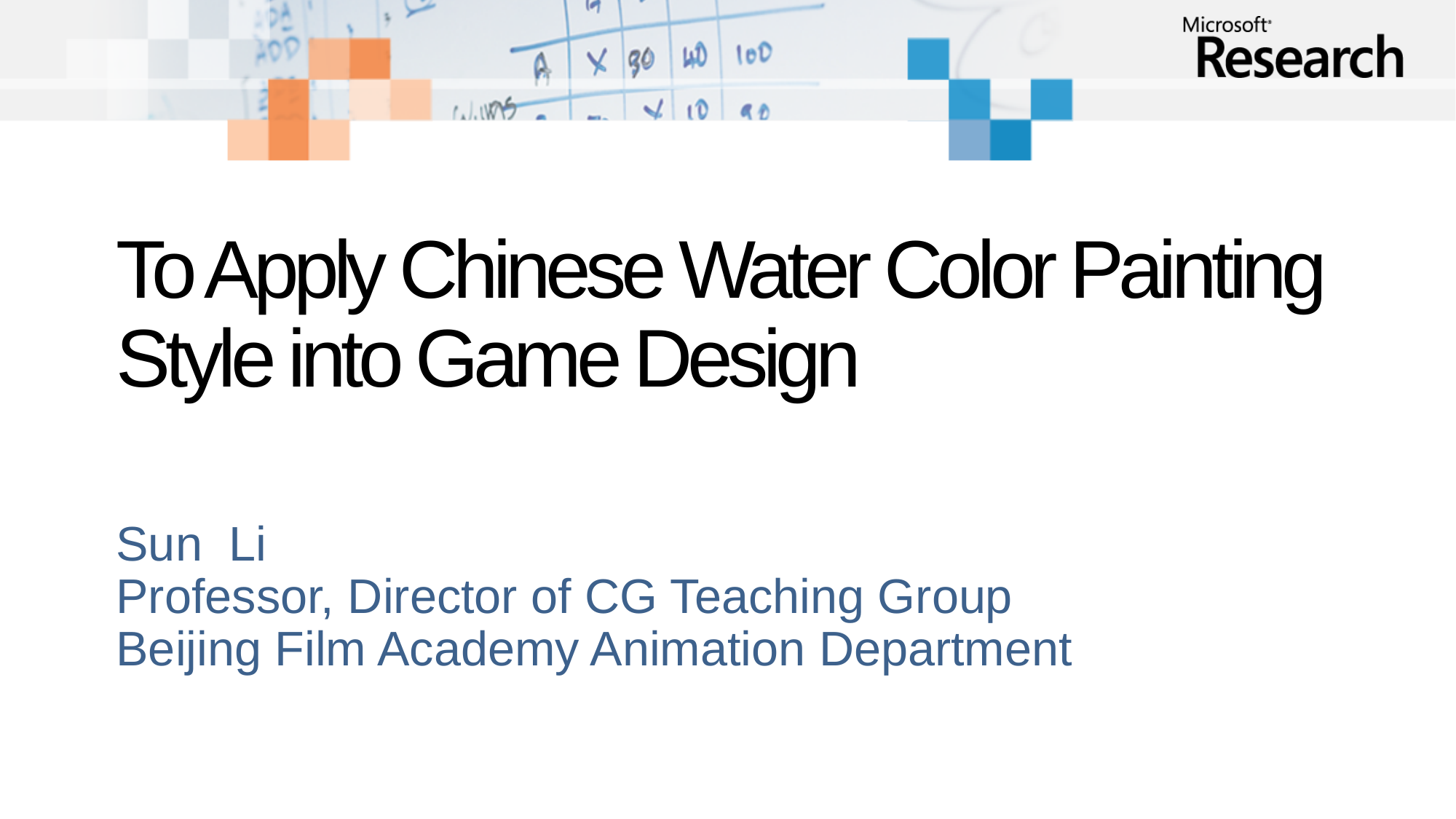

.
# To Apply Chinese Water Color Painting Style into Game Design
Sun  Li
Professor, Director of CG Teaching Group
Beijing Film Academy Animation Department